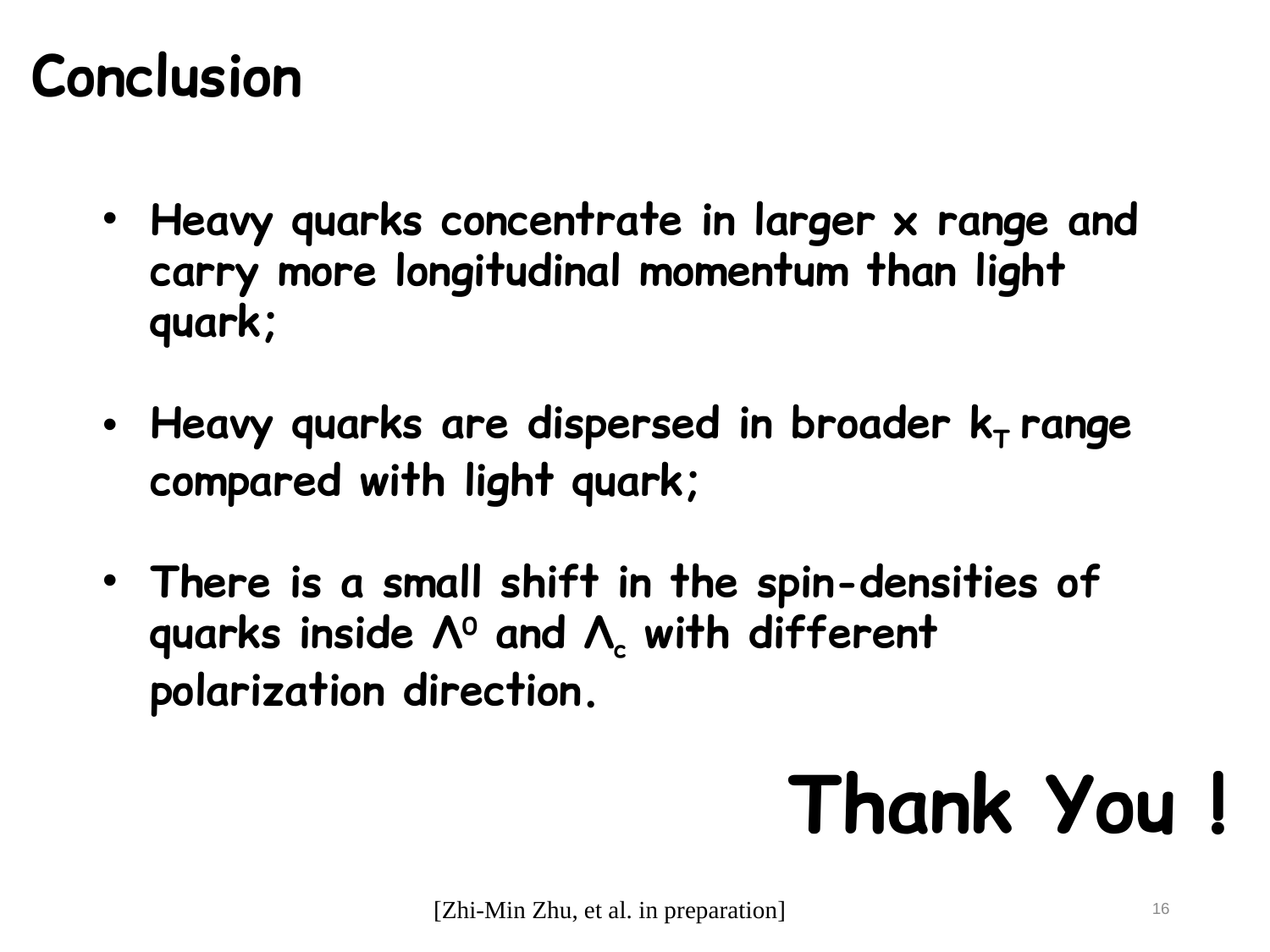

Conclusion
Heavy quarks concentrate in larger x range and carry more longitudinal momentum than light quark;

Heavy quarks are dispersed in broader kT range compared with light quark;

There is a small shift in the spin-densities of quarks inside Λ0 and Λc with different polarization direction.

Thank You !
16
[Zhi-Min Zhu, et al. in preparation]